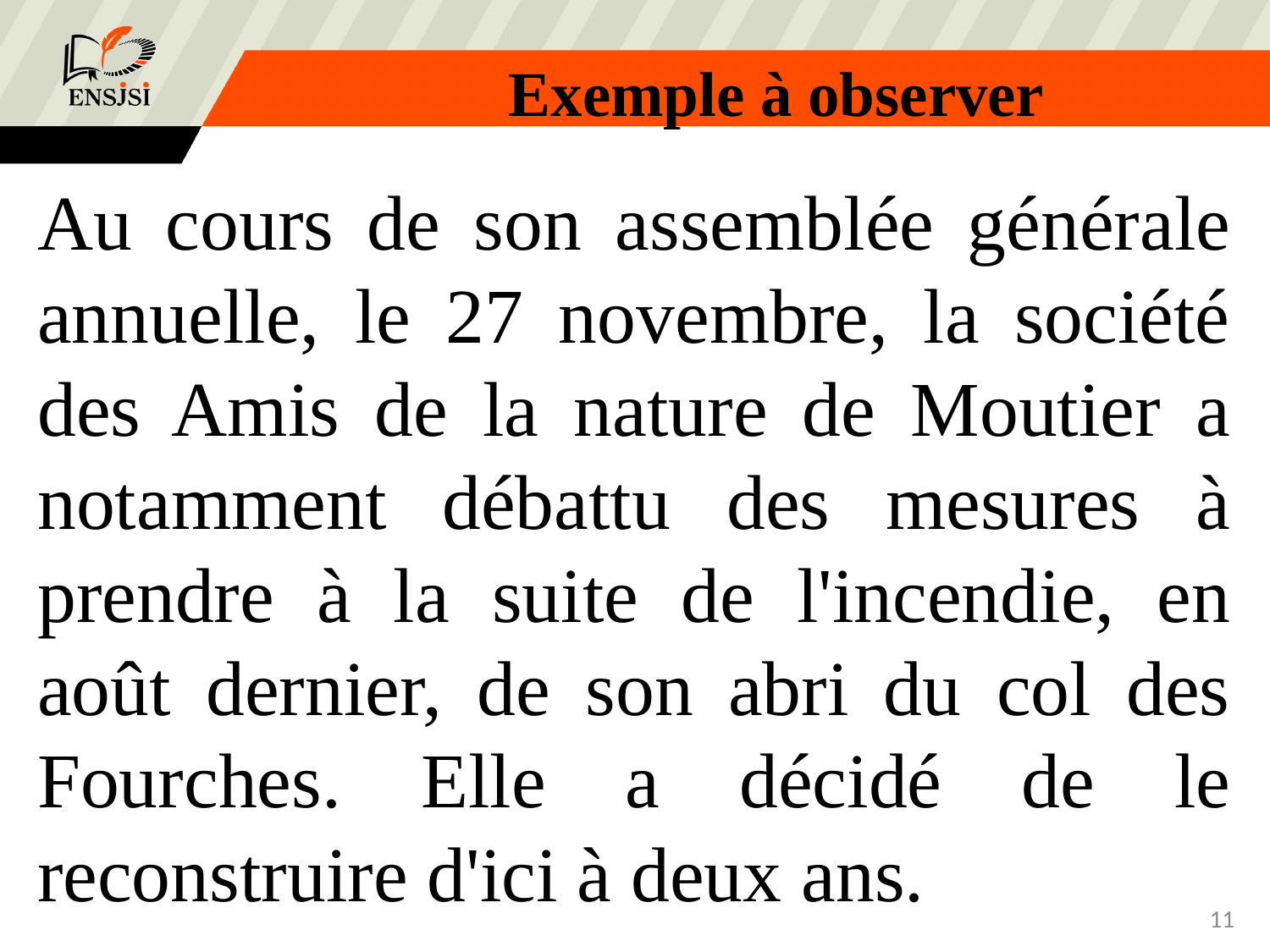

Exemple à observer
Au cours de son assemblée générale annuelle, le 27 novembre, la société des Amis de la nature de Moutier a notamment débattu des mesures à prendre à la suite de l'incendie, en août dernier, de son abri du col des Fourches. Elle a décidé de le reconstruire d'ici à deux ans.
11